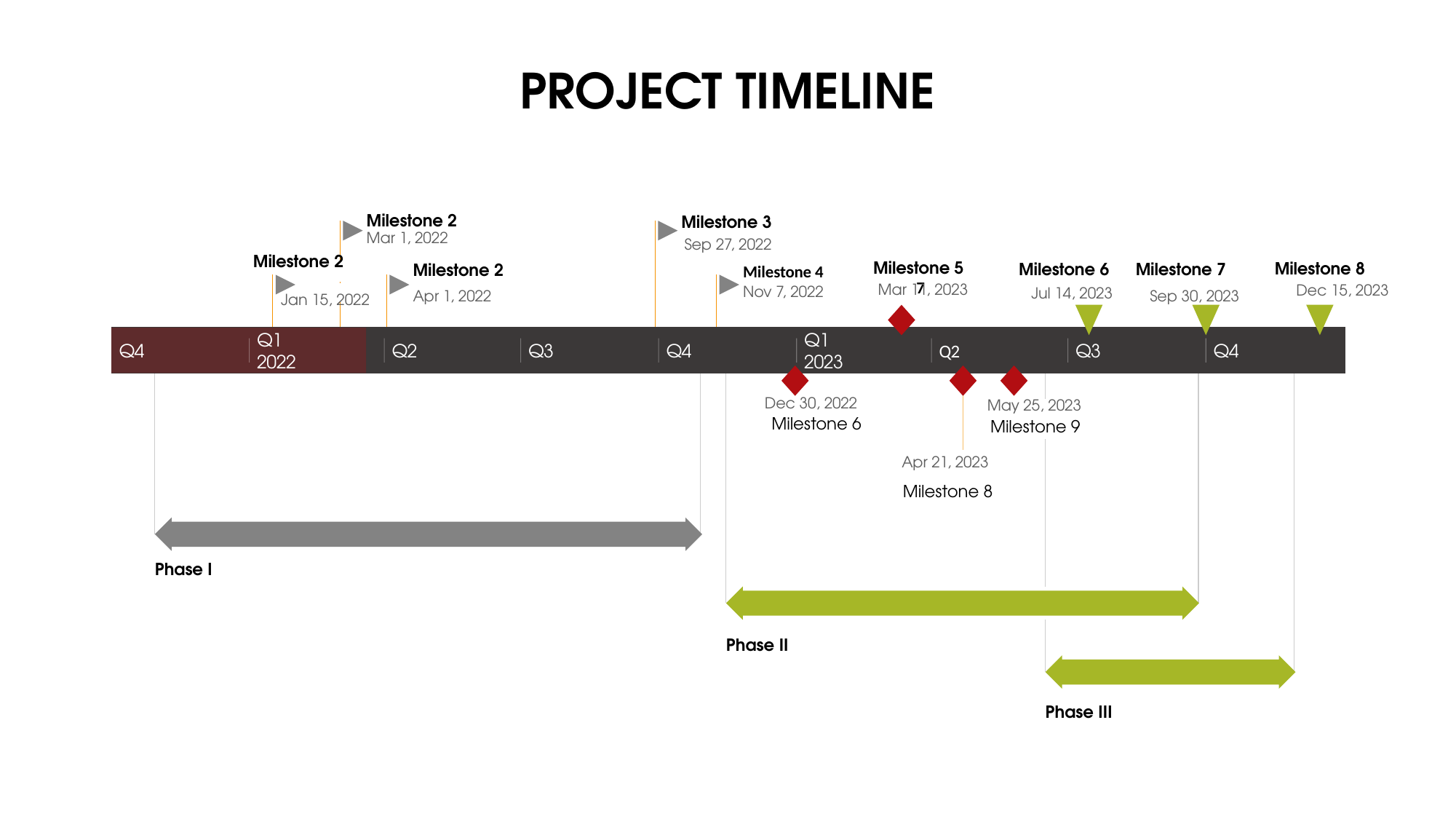

PROJECT TIMELINE
Milestone 2
Milestone 3

Mar 1, 2022
Sep 27, 2022
Milestone 2
Milestone 5
 7
Milestone 2
Milestone 8
Milestone 6
Milestone 7
Milestone 4

Mar 11, 2023
Dec 15, 2023
Nov 7, 2022
Jul 14, 2023
Apr 1, 2022
Sep 30, 2023
Jan 15, 2022

Q1
2022
Q1
2023
2021
2023
Q4
Q2
Q3
Q4
Q2
Q3
Q4

Oct 30 - Oct 28
Today
Dec 30, 2022
May 25, 2023
Milestone 6
Milestone 9
Nov 15 - Sep 25
Apr 21, 2023
Milestone 8
52 wks

Jun 16 - Nov 28

45 wks

Phase I

23.6 wks

Phase II

Phase III